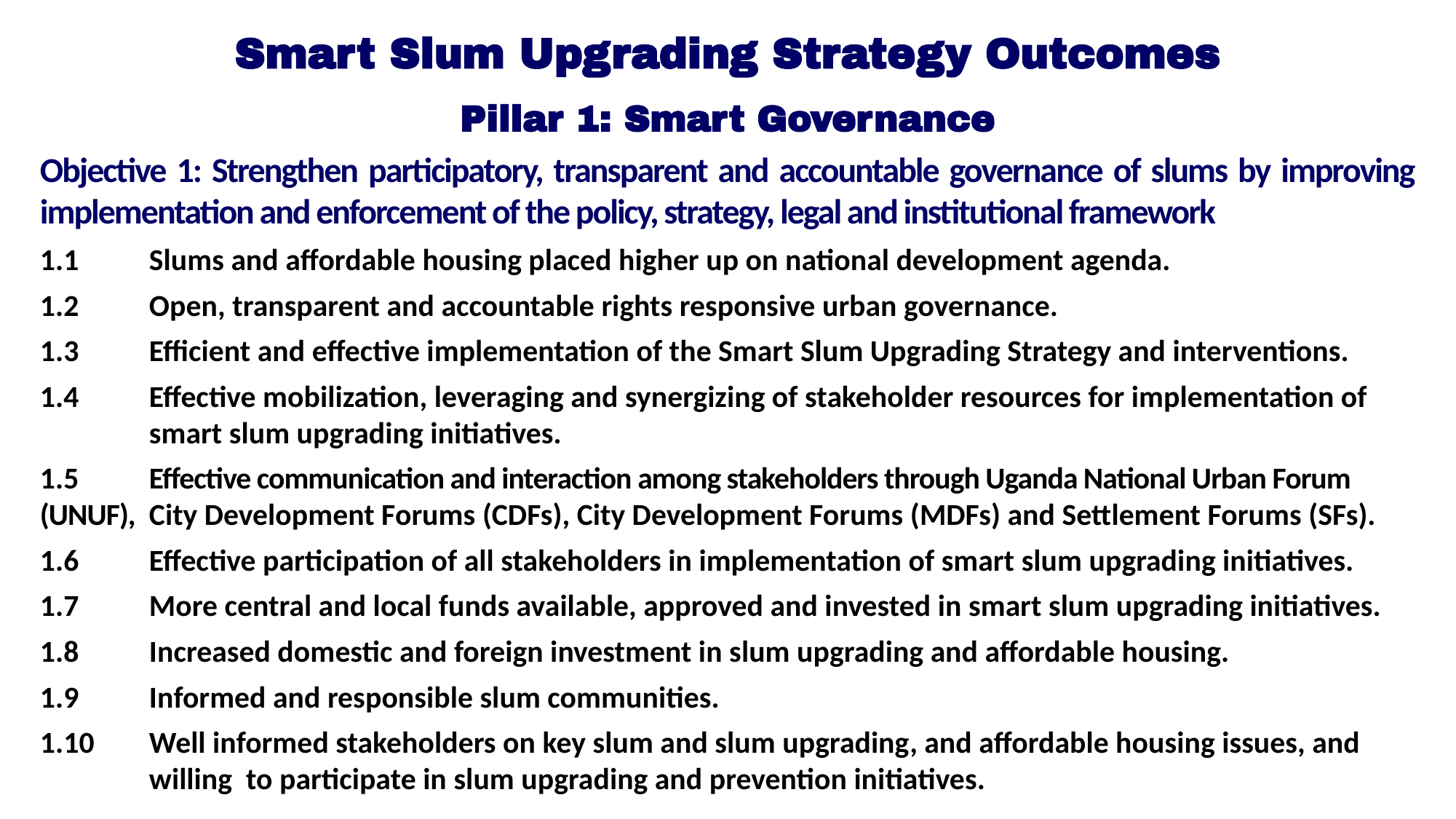

Smart Slum Upgrading Strategy Outcomes
Pillar 1: Smart Governance
Objective 1: Strengthen participatory, transparent and accountable governance of slums by improving implementation and enforcement of the policy, strategy, legal and institutional framework
1.1	Slums and affordable housing placed higher up on national development agenda.
1.2	Open, transparent and accountable rights responsive urban governance.
1.3	Efficient and effective implementation of the Smart Slum Upgrading Strategy and interventions.
1.4	Effective mobilization, leveraging and synergizing of stakeholder resources for implementation of 	smart slum upgrading initiatives.
1.5	Effective communication and interaction among stakeholders through Uganda National Urban Forum (UNUF), 	City Development Forums (CDFs), City Development Forums (MDFs) and Settlement Forums (SFs).
1.6	Effective participation of all stakeholders in implementation of smart slum upgrading initiatives.
1.7	More central and local funds available, approved and invested in smart slum upgrading initiatives.
1.8	Increased domestic and foreign investment in slum upgrading and affordable housing.
1.9	Informed and responsible slum communities.
1.10	Well informed stakeholders on key slum and slum upgrading, and affordable housing issues, and 	willing  to participate in slum upgrading and prevention initiatives.